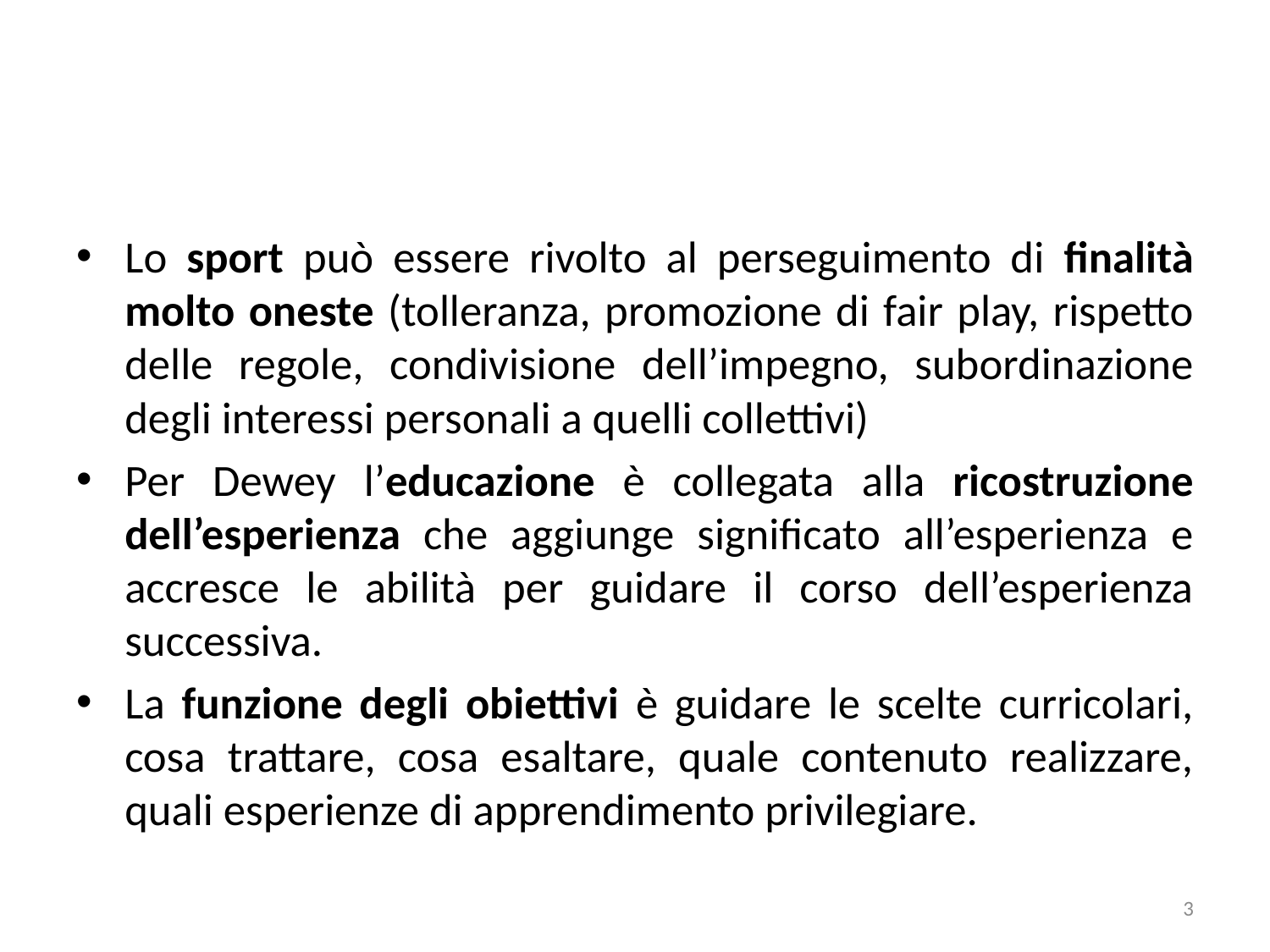

Lo sport può essere rivolto al perseguimento di finalità molto oneste (tolleranza, promozione di fair play, rispetto delle regole, condivisione dell’impegno, subordinazione degli interessi personali a quelli collettivi)
Per Dewey l’educazione è collegata alla ricostruzione dell’esperienza che aggiunge significato all’esperienza e accresce le abilità per guidare il corso dell’esperienza successiva.
La funzione degli obiettivi è guidare le scelte curricolari, cosa trattare, cosa esaltare, quale contenuto realizzare, quali esperienze di apprendimento privilegiare.

3